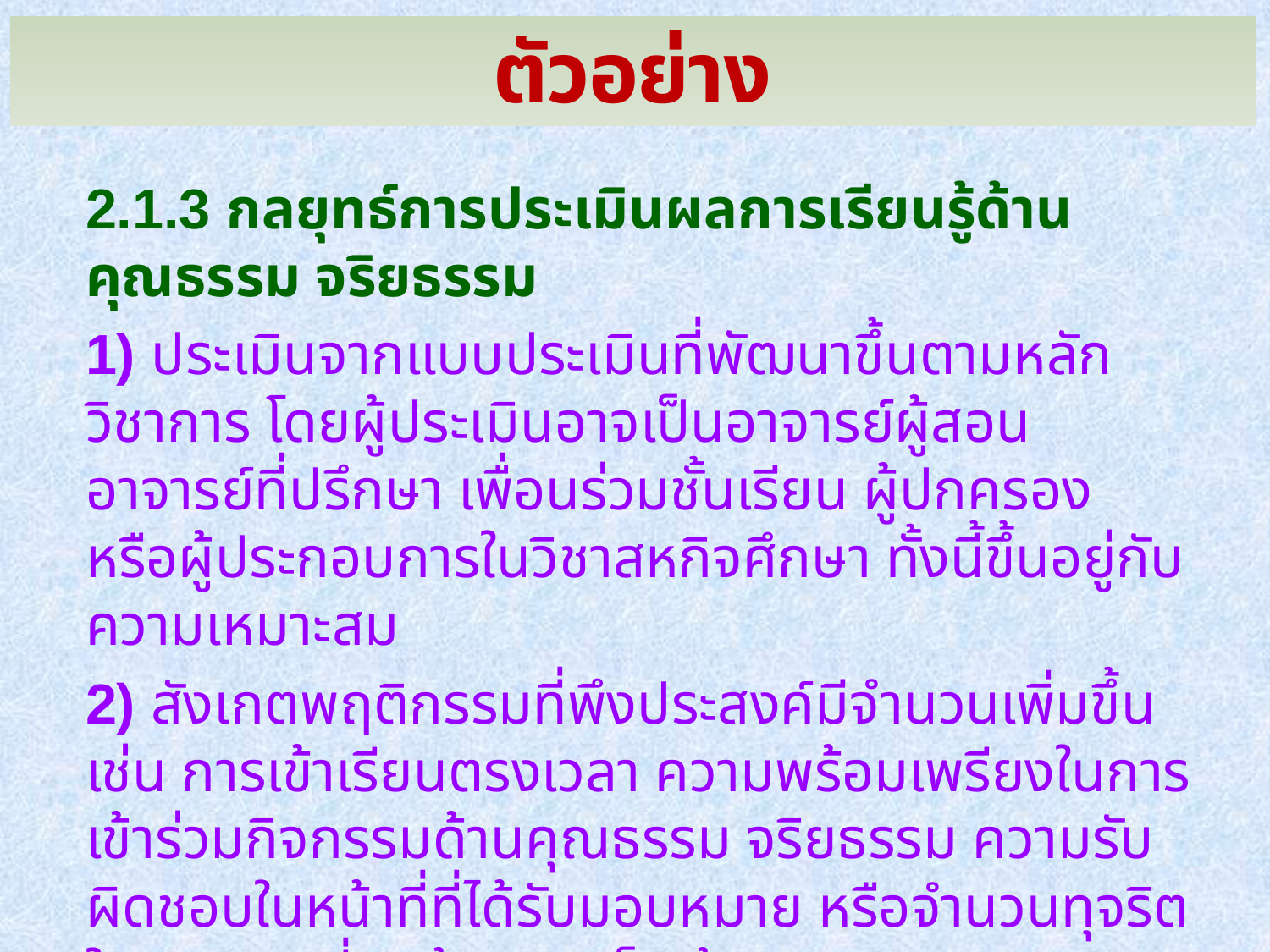

# ตัวอย่าง
	2.1.3 กลยุทธ์การประเมินผลการเรียนรู้ด้านคุณธรรม จริยธรรม
	1) ประเมินจากแบบประเมินที่พัฒนาขึ้นตามหลักวิชาการ โดยผู้ประเมินอาจเป็นอาจารย์ผู้สอน อาจารย์ที่ปรึกษา เพื่อนร่วมชั้นเรียน ผู้ปกครอง หรือผู้ประกอบการในวิชาสหกิจศึกษา ทั้งนี้ขึ้นอยู่กับความเหมาะสม
	2) สังเกตพฤติกรรมที่พึงประสงค์มีจำนวนเพิ่มขึ้น เช่น การเข้าเรียนตรงเวลา ความพร้อมเพรียงในการเข้าร่วมกิจกรรมด้านคุณธรรม จริยธรรม ความรับผิดชอบในหน้าที่ที่ได้รับมอบหมาย หรือจำนวนทุจริตในการสอบที่ลดน้อยลง เป็นต้น